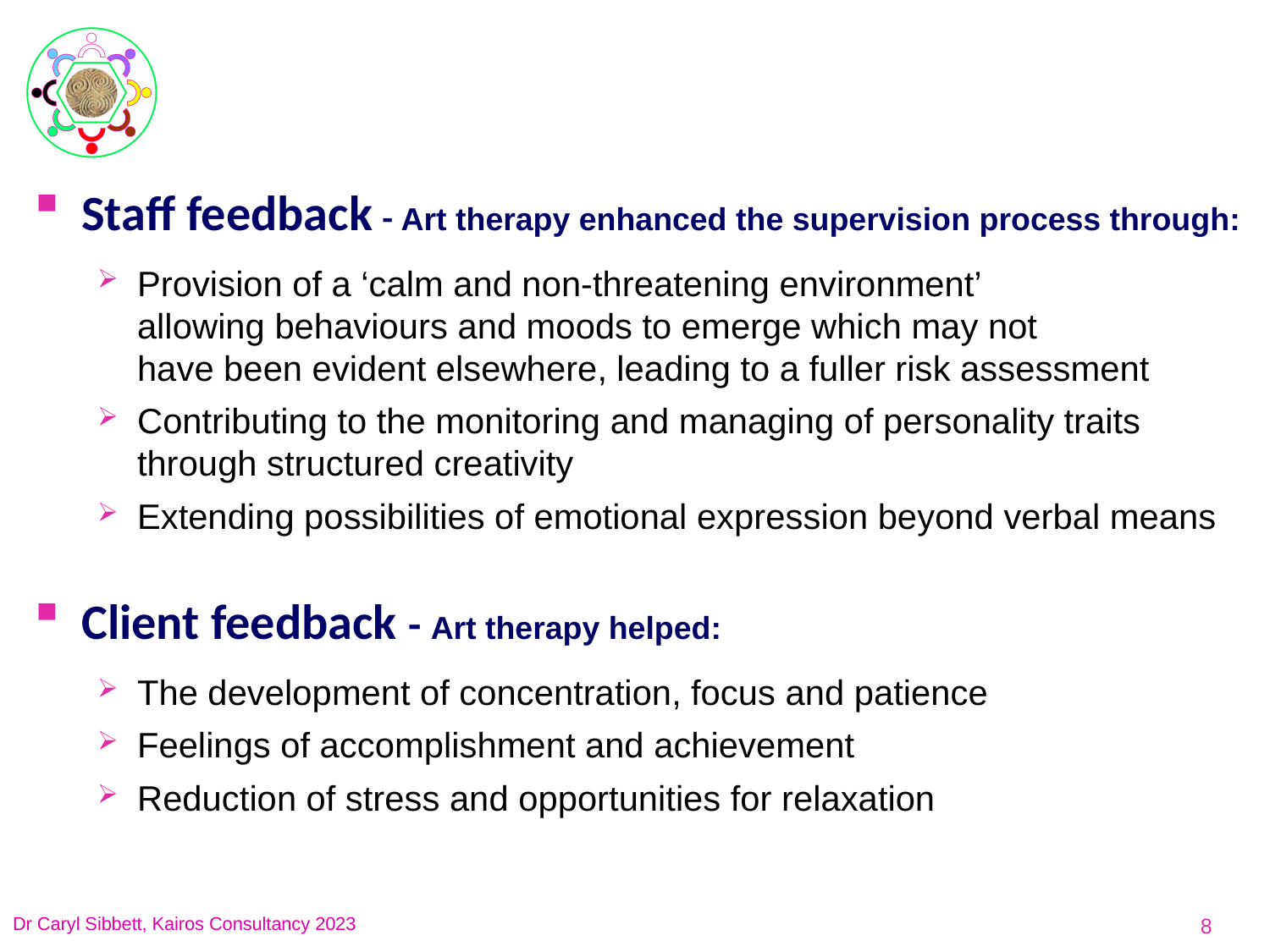

#
Staff feedback - Art therapy enhanced the supervision process through:
Provision of a ‘calm and non-threatening environment’
allowing behaviours and moods to emerge which may not
have been evident elsewhere, leading to a fuller risk assessment
Contributing to the monitoring and managing of personality traits through structured creativity
Extending possibilities of emotional expression beyond verbal means

Client feedback - Art therapy helped:
The development of concentration, focus and patience
Feelings of accomplishment and achievement
Reduction of stress and opportunities for relaxation

Dr Caryl Sibbett, Kairos Consultancy 2023
8